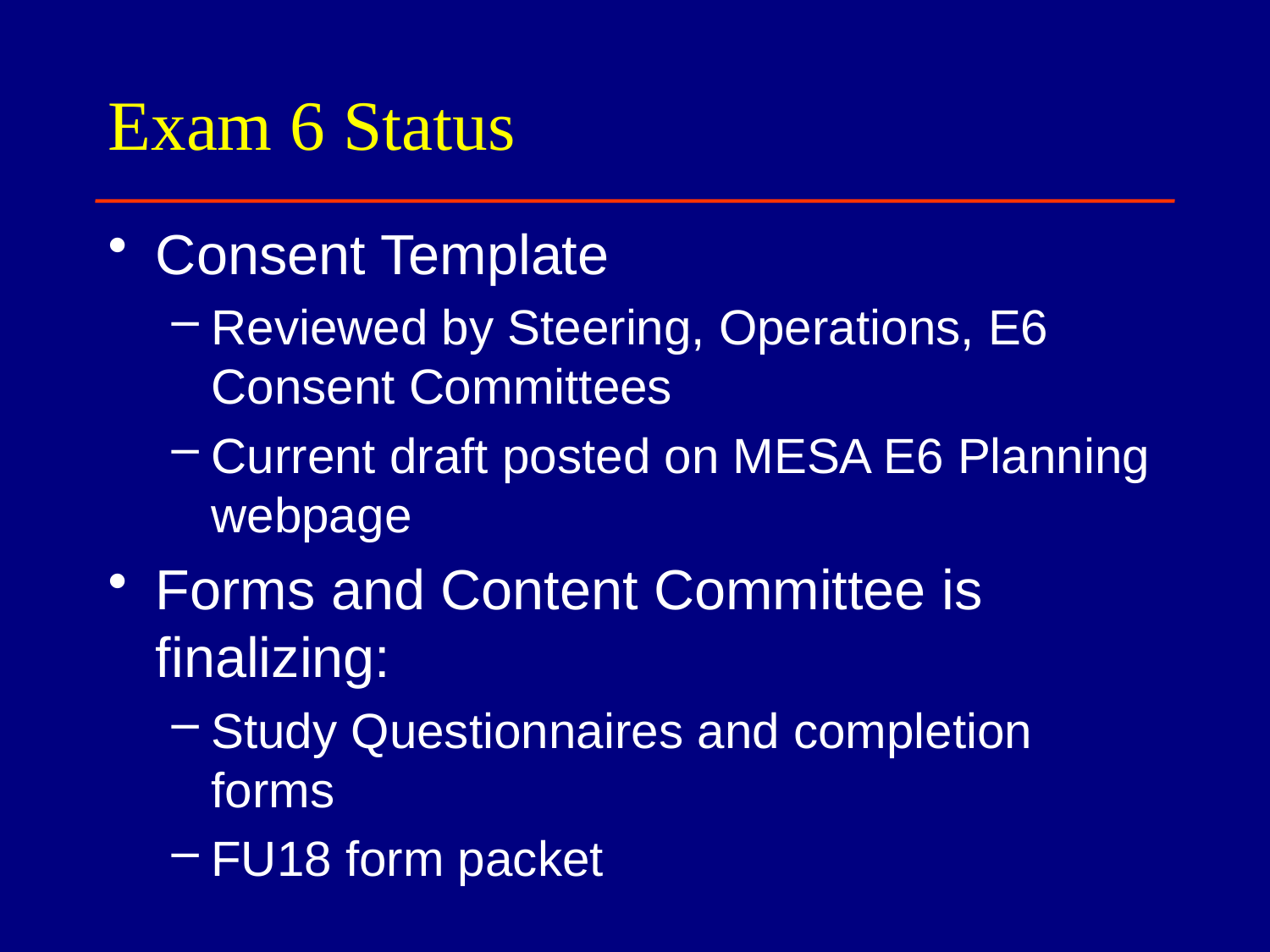

# Exam 6 Status
Consent Template
Reviewed by Steering, Operations, E6 Consent Committees
Current draft posted on MESA E6 Planning webpage
Forms and Content Committee is finalizing:
Study Questionnaires and completion forms
FU18 form packet